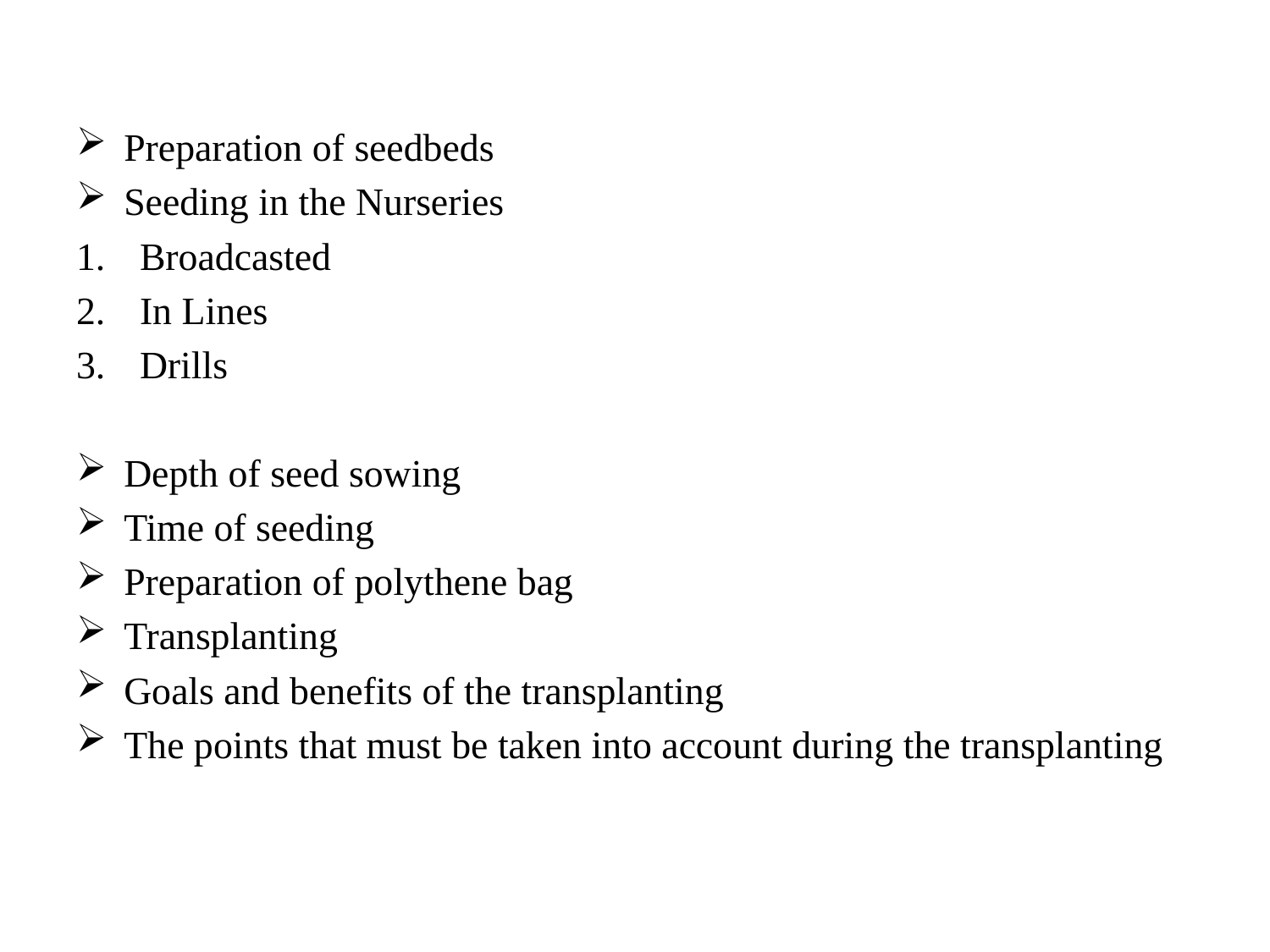

#
Preparation of seedbeds
Seeding in the Nurseries
Broadcasted
In Lines
Drills

Depth of seed sowing
Time of seeding
Preparation of polythene bag
Transplanting
Goals and benefits of the transplanting
The points that must be taken into account during the transplanting